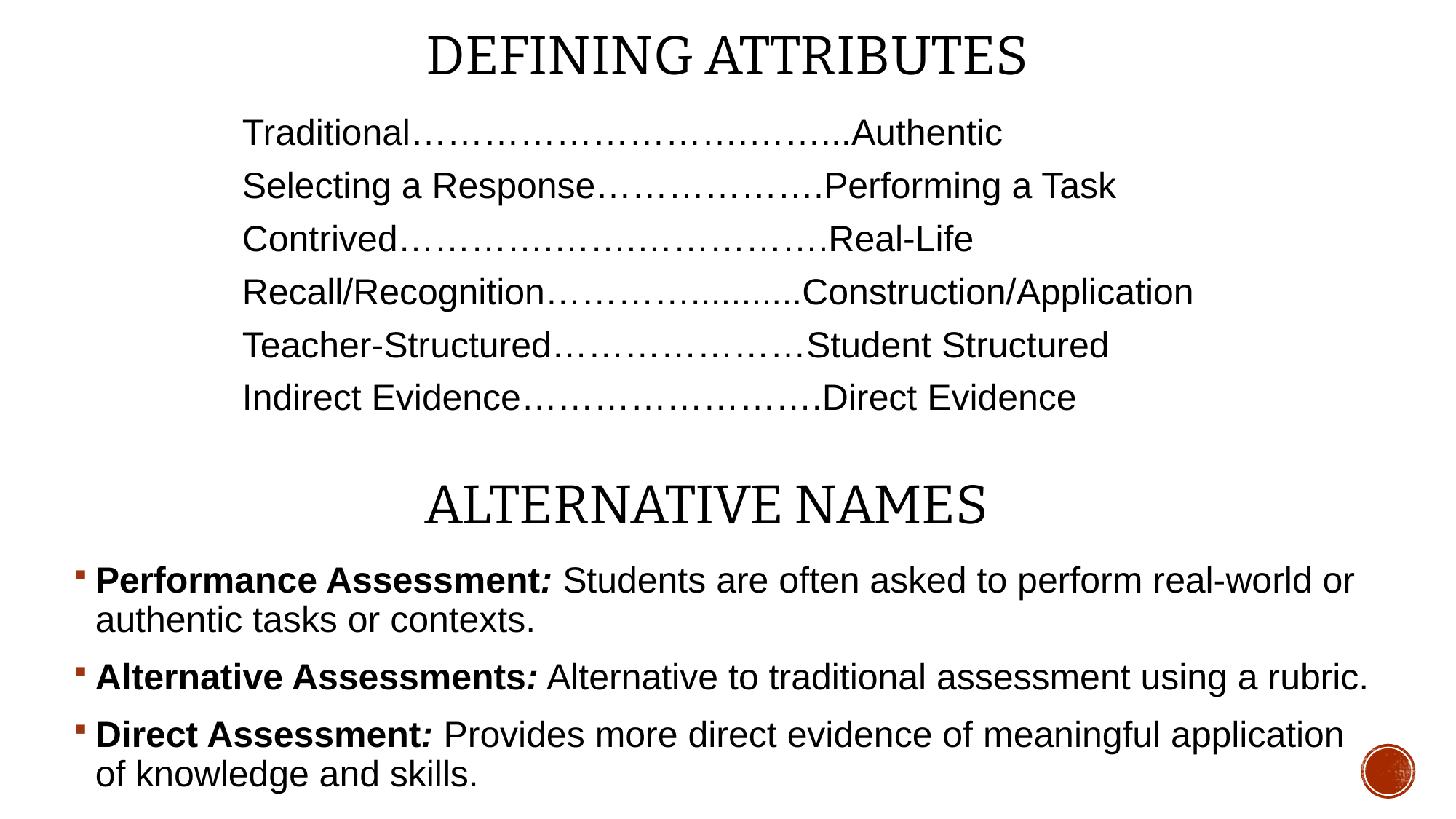

# Defining Attributes
Traditional……………………….……...Authentic
Selecting a Response……………….Performing a Task
Contrived………….…….…………….Real-Life
Recall/Recognition…………...........Construction/Application
Teacher-Structured…………………Student Structured
Indirect Evidence…………………….Direct Evidence
ALTERNATIVE NAMES
Performance Assessment: Students are often asked to perform real-world or authentic tasks or contexts.
Alternative Assessments: Alternative to traditional assessment using a rubric.
Direct Assessment: Provides more direct evidence of meaningful application of knowledge and skills.